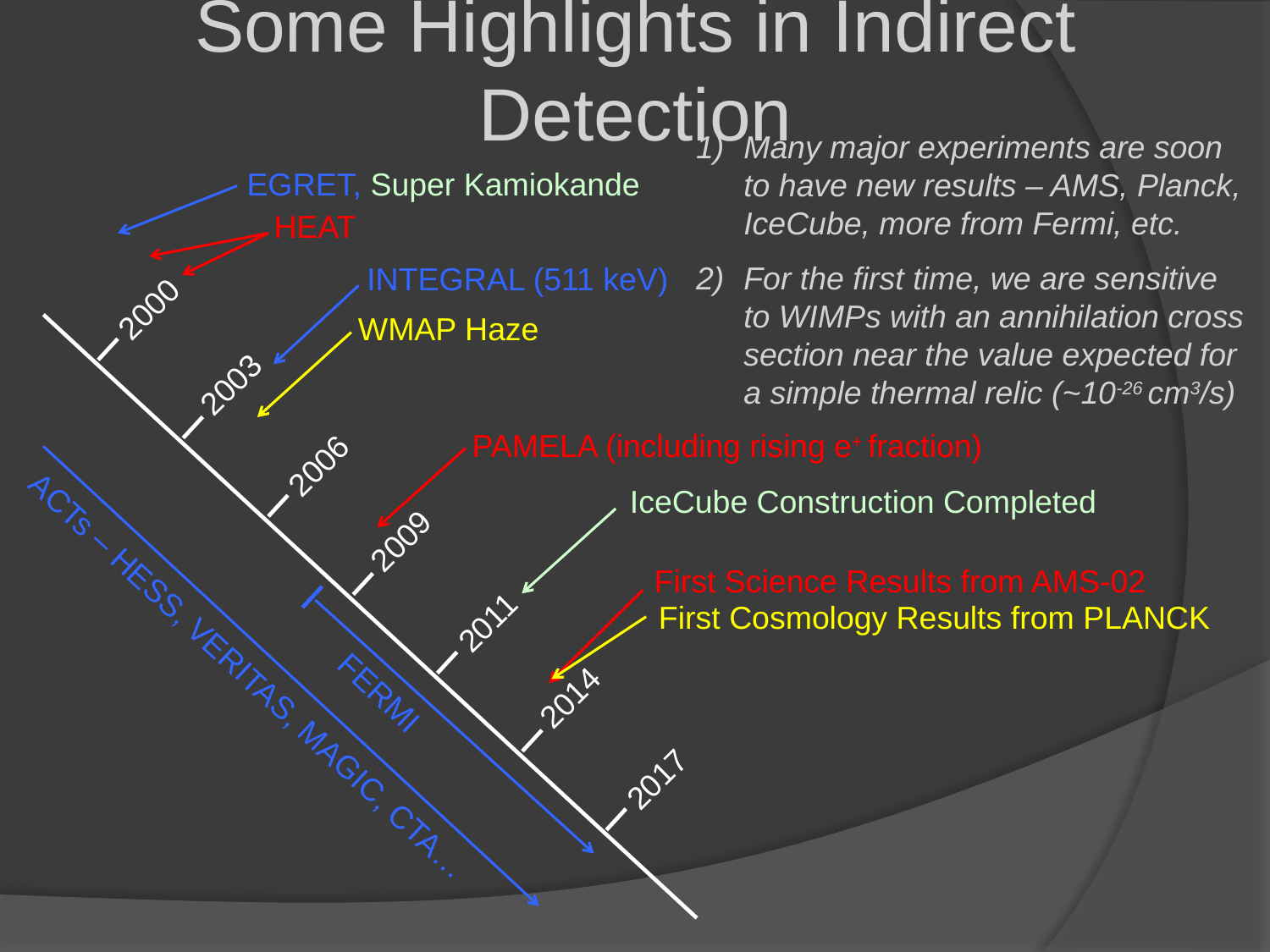

# Some Highlights in Indirect Detection
Many major experiments are soon to have new results – AMS, Planck, IceCube, more from Fermi, etc.

For the first time, we are sensitive to WIMPs with an annihilation cross section near the value expected for a simple thermal relic (~10-26 cm3/s)
EGRET, Super Kamiokande
HEAT
INTEGRAL (511 keV)
2000
WMAP Haze
2003
PAMELA (including rising e+ fraction)
2006
IceCube Construction Completed
2009
First Science Results from AMS-02
First Cosmology Results from PLANCK
2011
FERMI
2014
ACTs – HESS, VERITAS, MAGIC, CTA…
2017